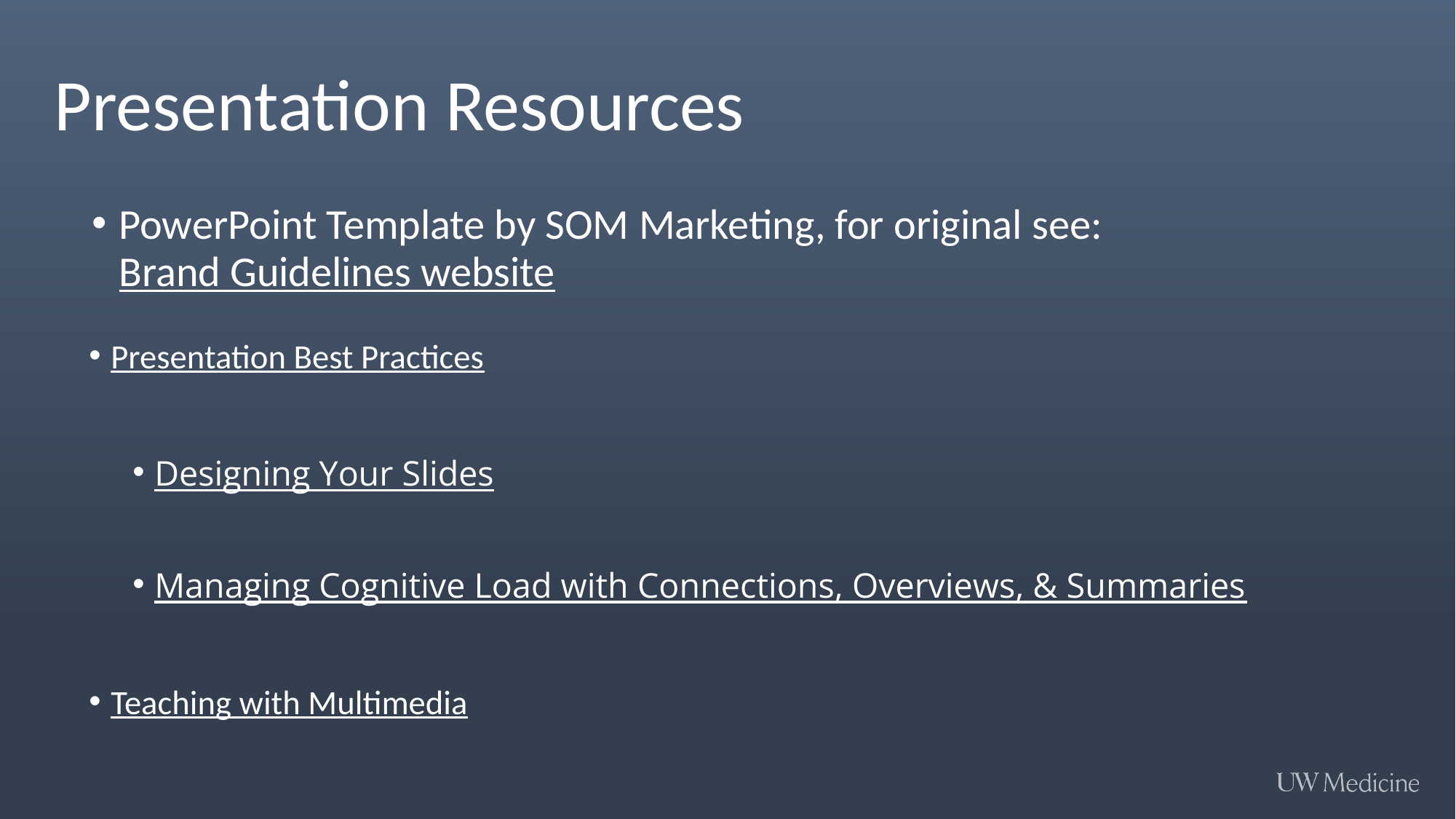

# Presentation Resources
PowerPoint Template by SOM Marketing, for original see: Brand Guidelines website

Presentation Best Practices

Designing Your Slides

Managing Cognitive Load with Connections, Overviews, & Summaries

Teaching with Multimedia